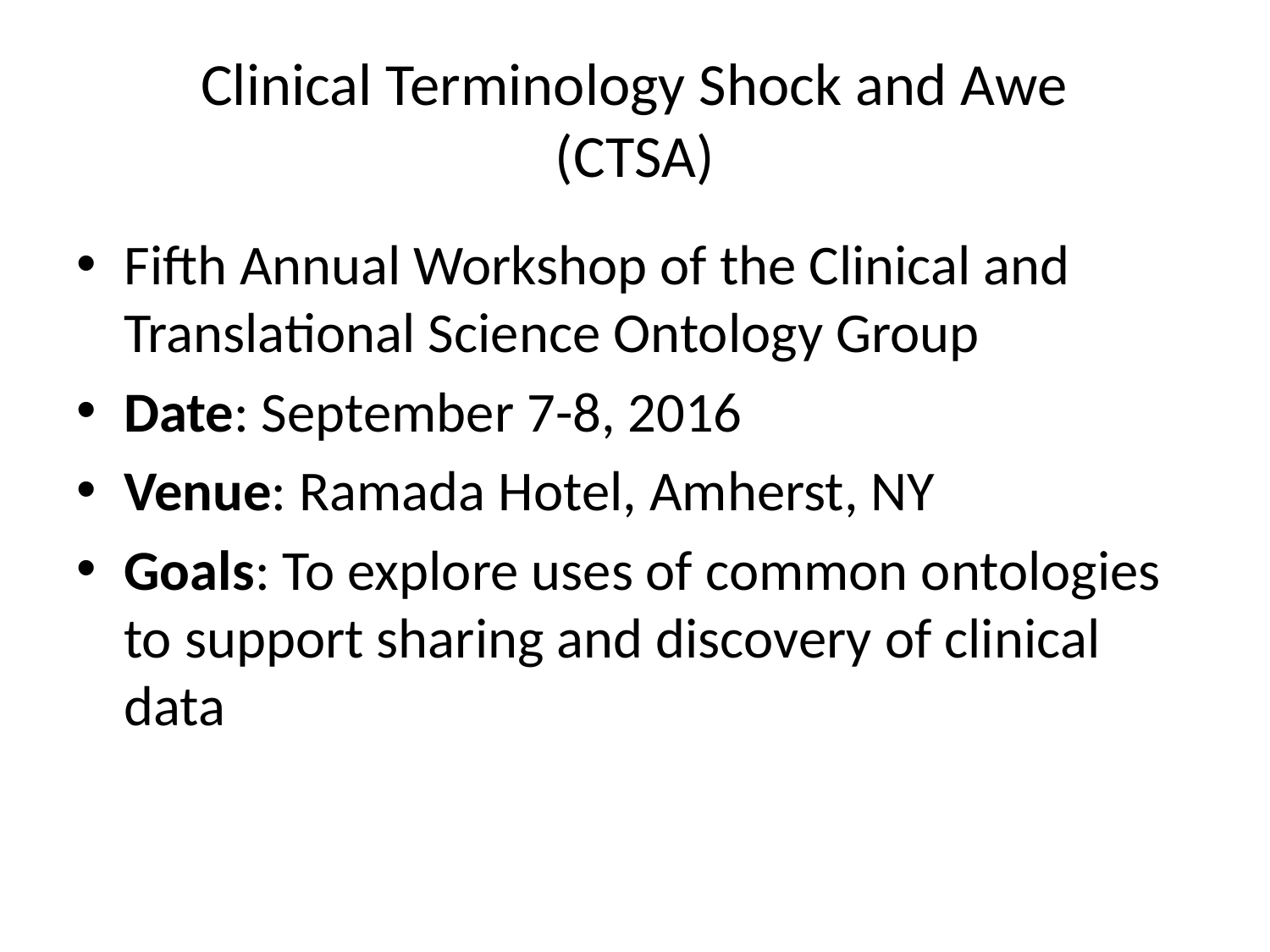

# Clinical Terminology Shock and Awe (CTSA)
Fifth Annual Workshop of the Clinical and Translational Science Ontology Group
Date: September 7-8, 2016
Venue: Ramada Hotel, Amherst, NY
Goals: To explore uses of common ontologies to support sharing and discovery of clinical data